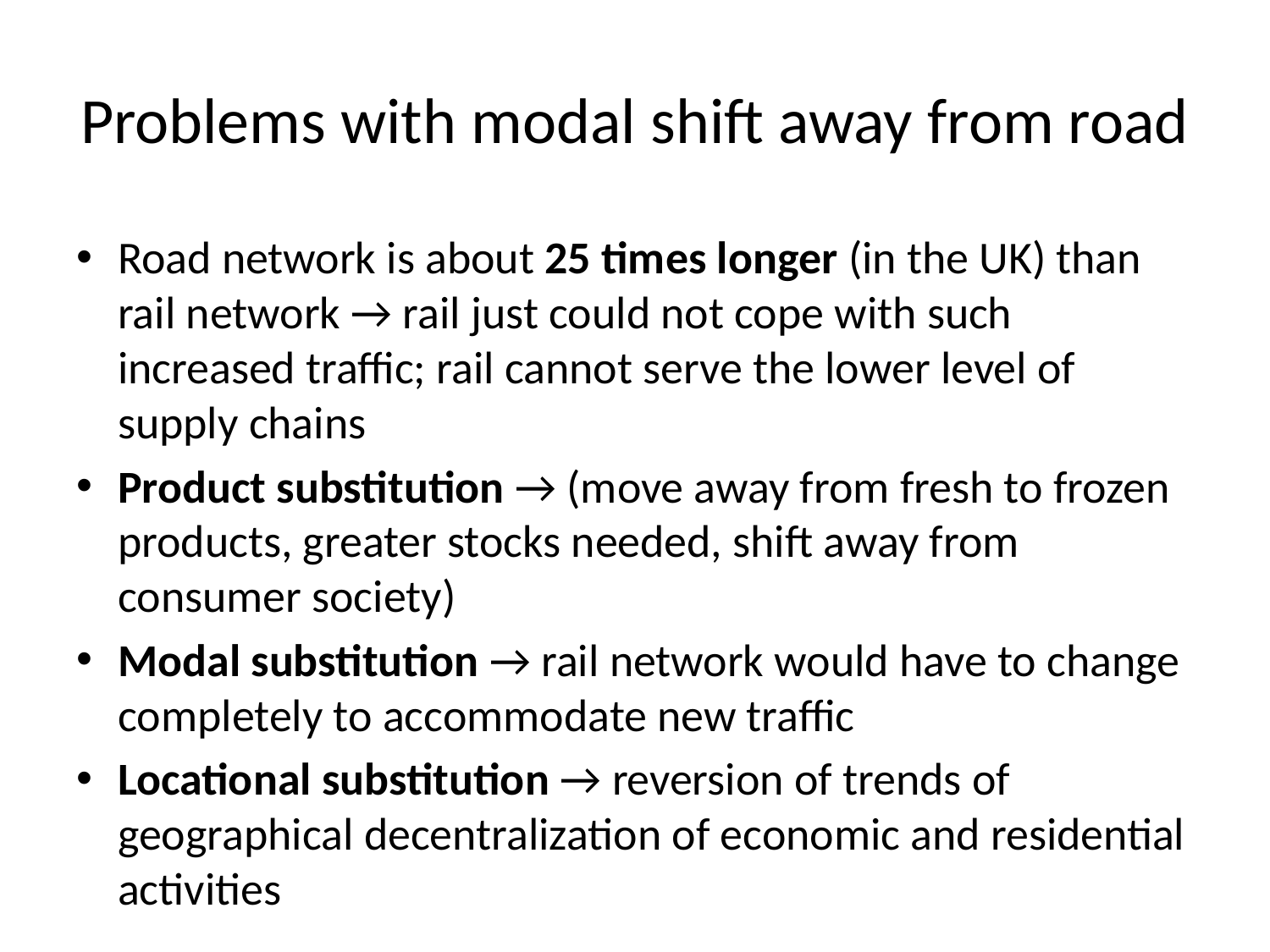

# Problems with modal shift away from road
Road network is about 25 times longer (in the UK) than rail network → rail just could not cope with such increased traffic; rail cannot serve the lower level of supply chains
Product substitution → (move away from fresh to frozen products, greater stocks needed, shift away from consumer society)
Modal substitution → rail network would have to change completely to accommodate new traffic
Locational substitution → reversion of trends of geographical decentralization of economic and residential activities